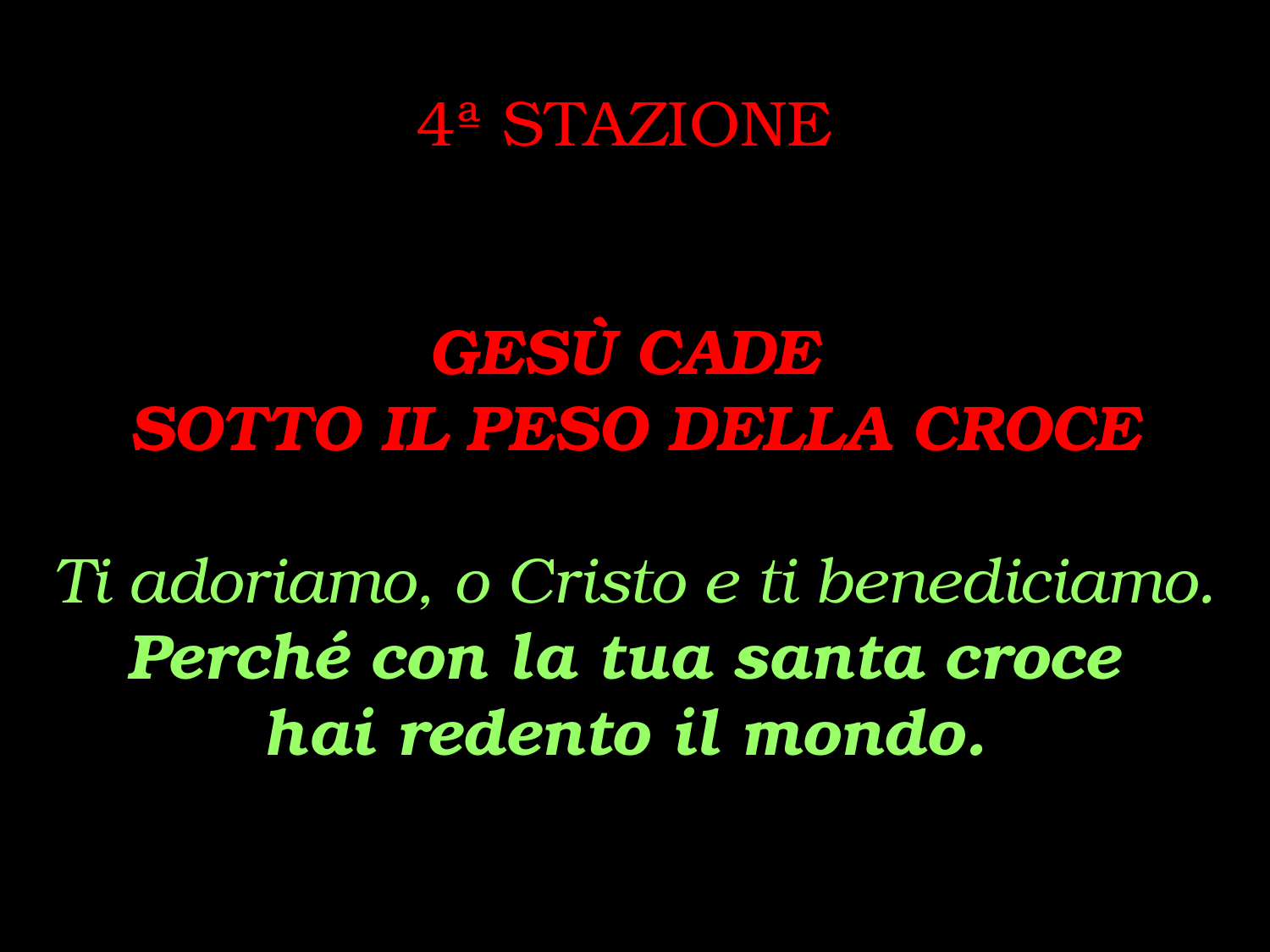

4ª STAZIONE

GESÙ CADE
SOTTO IL PESO DELLA CROCE

Ti adoriamo, o Cristo e ti benediciamo.
Perché con la tua santa croce
hai redento il mondo.